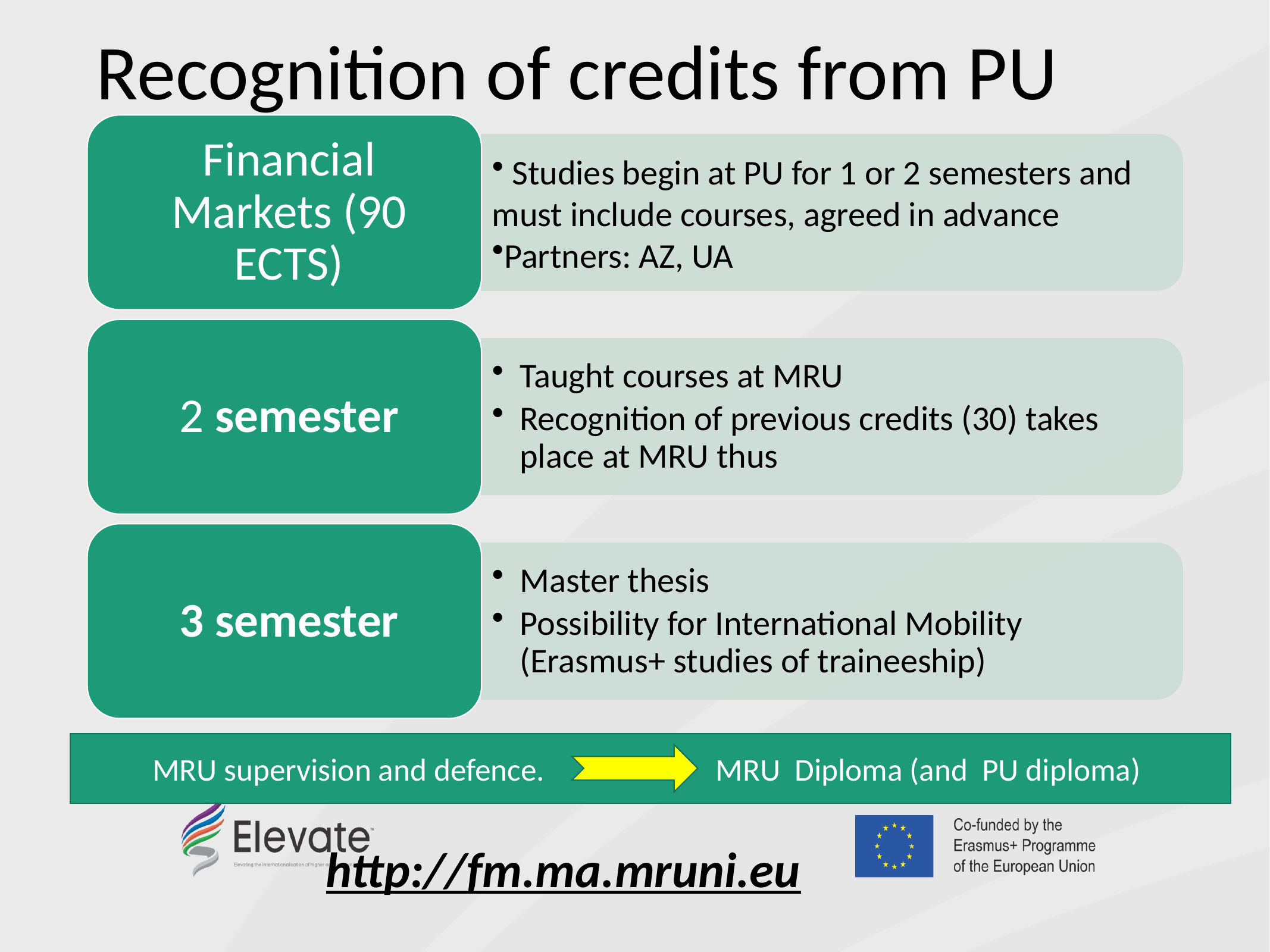

# Recognition of credits from PU
 Studies begin at PU for 1 or 2 semesters and must include courses, agreed in advance
Partners: AZ, UA
Financial Markets (90 ECTS)
Taught courses at MRU
Recognition of previous credits (30) takes place at MRU thus
2 semester
Master thesis
Possibility for International Mobility (Erasmus+ studies of traineeship)
3 semester
MRU supervision and defence.                        MRU  Diploma (and  PU diploma)

http://fm.ma.mruni.eu